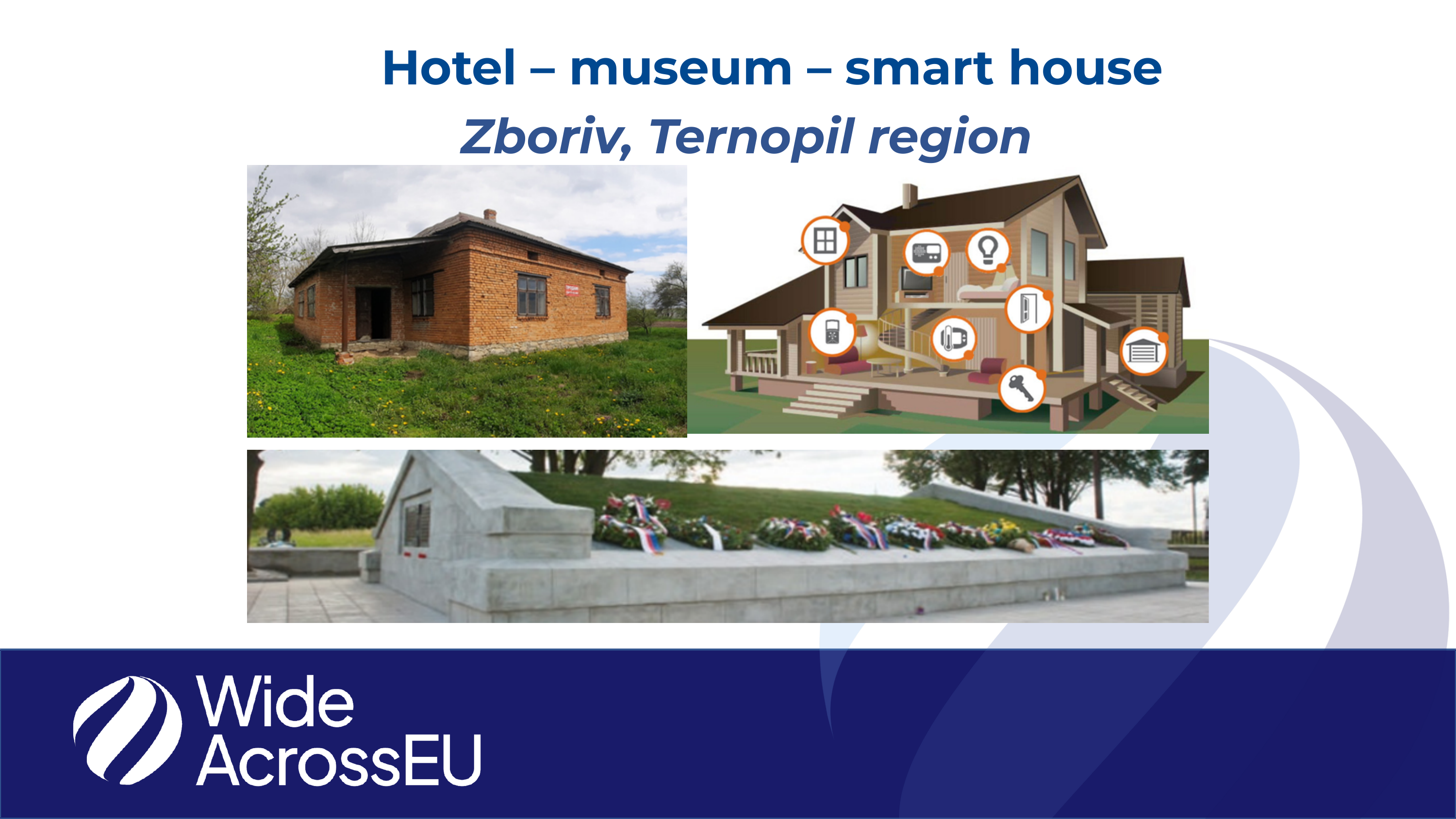

Hotel – museum – smart house
         Zboriv, ​​Ternopil region